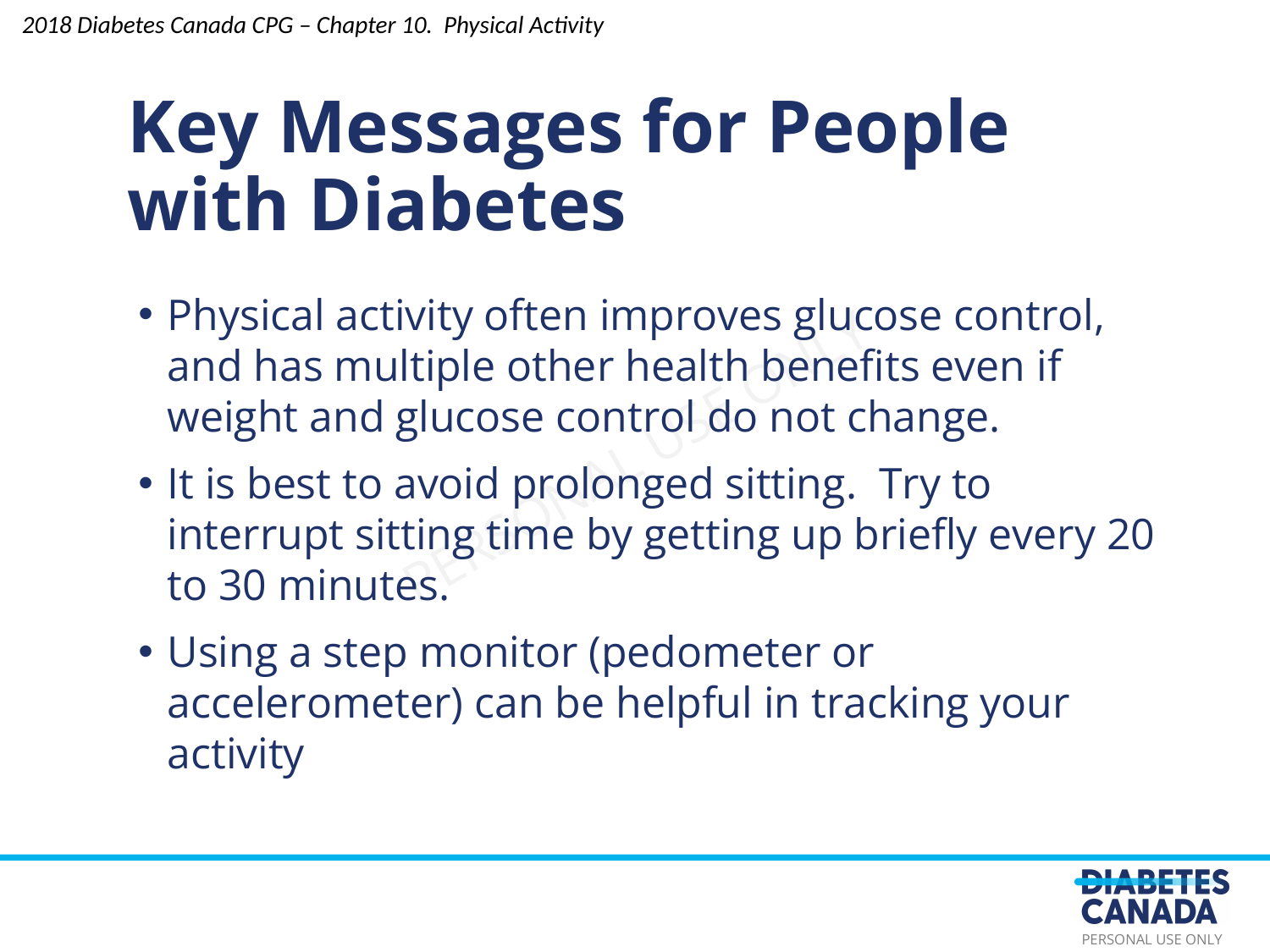

2018 Diabetes Canada CPG – Chapter 10.  Physical Activity
Key Messages for People with Diabetes
Physical activity often improves glucose control, and has multiple other health benefits even if weight and glucose control do not change.
It is best to avoid prolonged sitting.  Try to interrupt sitting time by getting up briefly every 20 to 30 minutes.
Using a step monitor (pedometer or accelerometer) can be helpful in tracking your activity